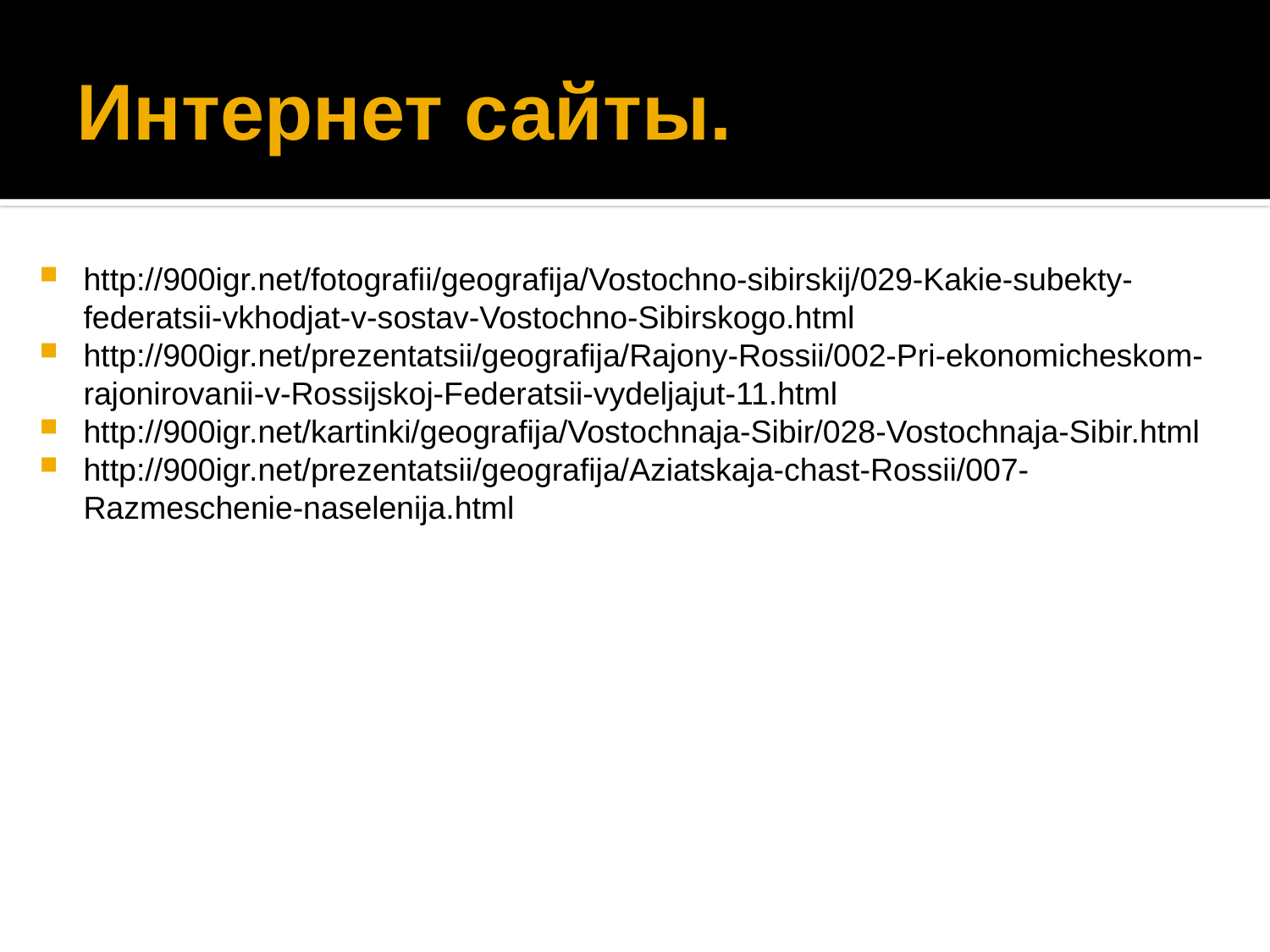

# Интернет сайты.
http://900igr.net/fotografii/geografija/Vostochno-sibirskij/029-Kakie-subekty-federatsii-vkhodjat-v-sostav-Vostochno-Sibirskogo.html
http://900igr.net/prezentatsii/geografija/Rajony-Rossii/002-Pri-ekonomicheskom-rajonirovanii-v-Rossijskoj-Federatsii-vydeljajut-11.html
http://900igr.net/kartinki/geografija/Vostochnaja-Sibir/028-Vostochnaja-Sibir.html
http://900igr.net/prezentatsii/geografija/Aziatskaja-chast-Rossii/007-Razmeschenie-naselenija.html